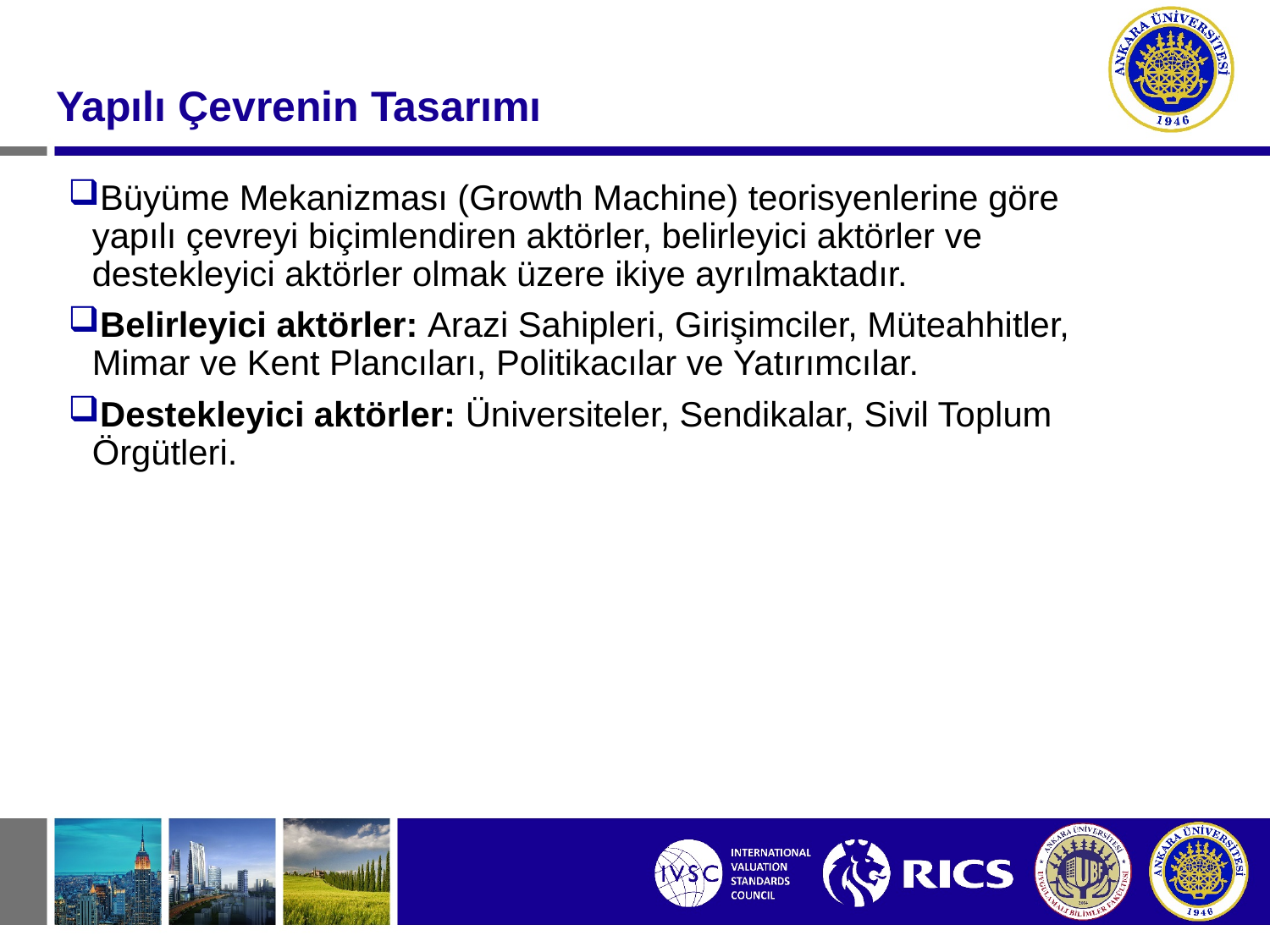

#
Yapılı Çevrenin Tasarımı

Büyüme Mekanizması (Growth Machine) teorisyenlerine göre yapılı çevreyi biçimlendiren aktörler, belirleyici aktörler ve destekleyici aktörler olmak üzere ikiye ayrılmaktadır.
Belirleyici aktörler: Arazi Sahipleri, Girişimciler, Müteahhitler, Mimar ve Kent Plancıları, Politikacılar ve Yatırımcılar.
Destekleyici aktörler: Üniversiteler, Sendikalar, Sivil Toplum Örgütleri.